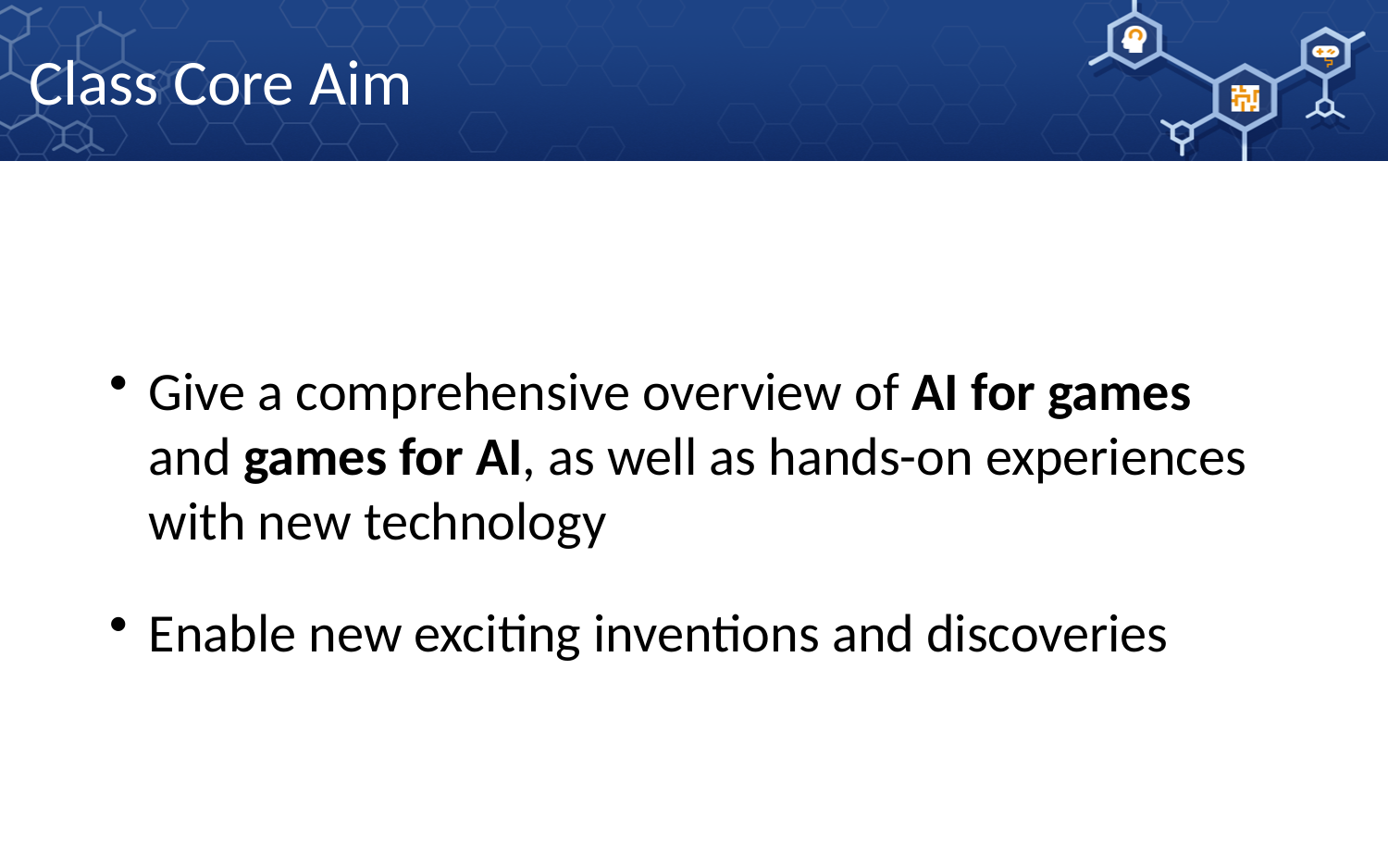

Class Core Aim
Give a comprehensive overview of AI for games and games for AI, as well as hands-on experiences with new technology
Enable new exciting inventions and discoveries